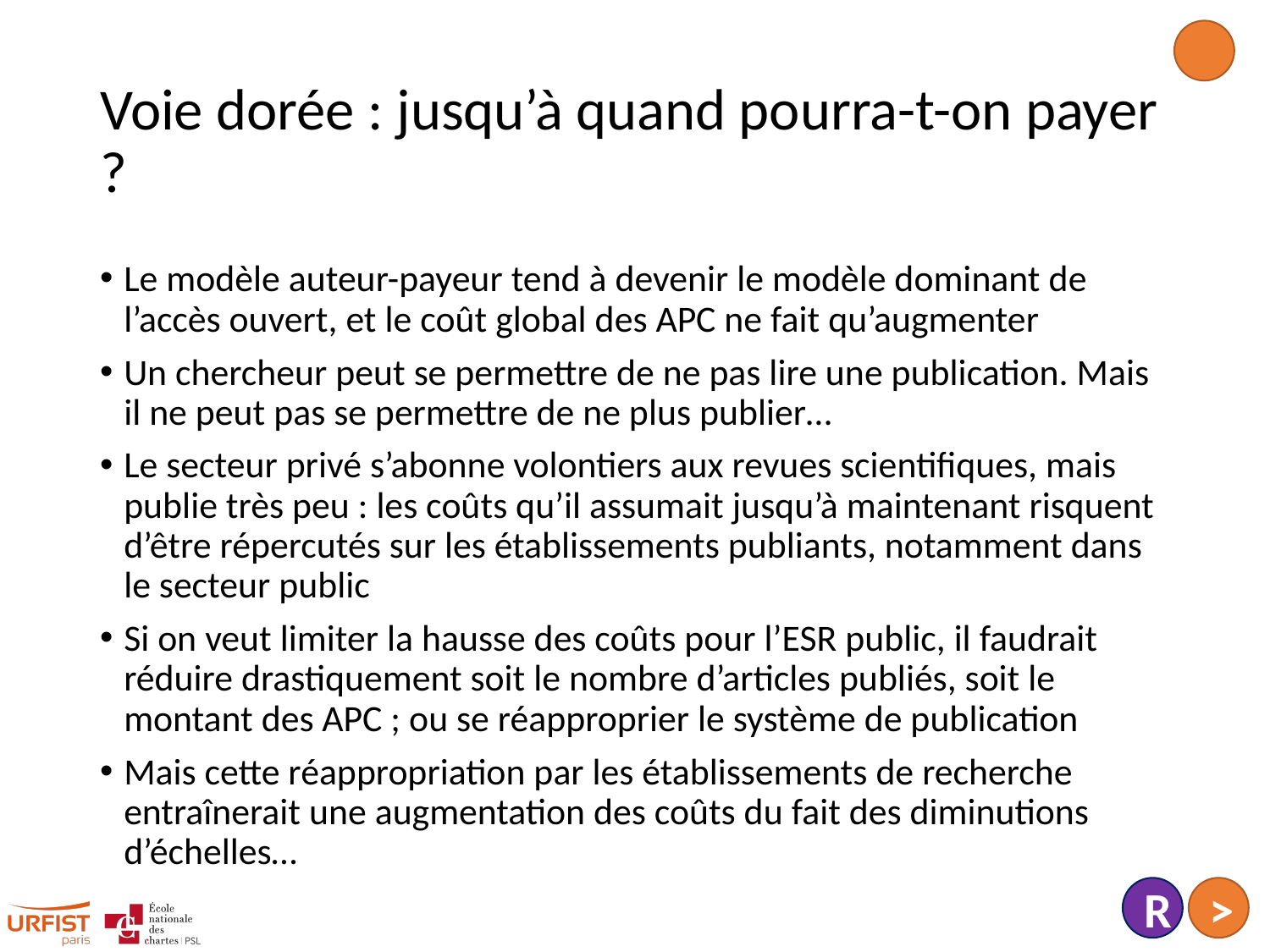

# Voie dorée : jusqu’à quand pourra-t-on payer ?
Le modèle auteur-payeur tend à devenir le modèle dominant de l’accès ouvert, et le coût global des APC ne fait qu’augmenter
Un chercheur peut se permettre de ne pas lire une publication. Mais il ne peut pas se permettre de ne plus publier…
Le secteur privé s’abonne volontiers aux revues scientifiques, mais publie très peu : les coûts qu’il assumait jusqu’à maintenant risquent d’être répercutés sur les établissements publiants, notamment dans le secteur public
Si on veut limiter la hausse des coûts pour l’ESR public, il faudrait réduire drastiquement soit le nombre d’articles publiés, soit le montant des APC ; ou se réapproprier le système de publication
Mais cette réappropriation par les établissements de recherche entraînerait une augmentation des coûts du fait des diminutions d’échelles…

R
>